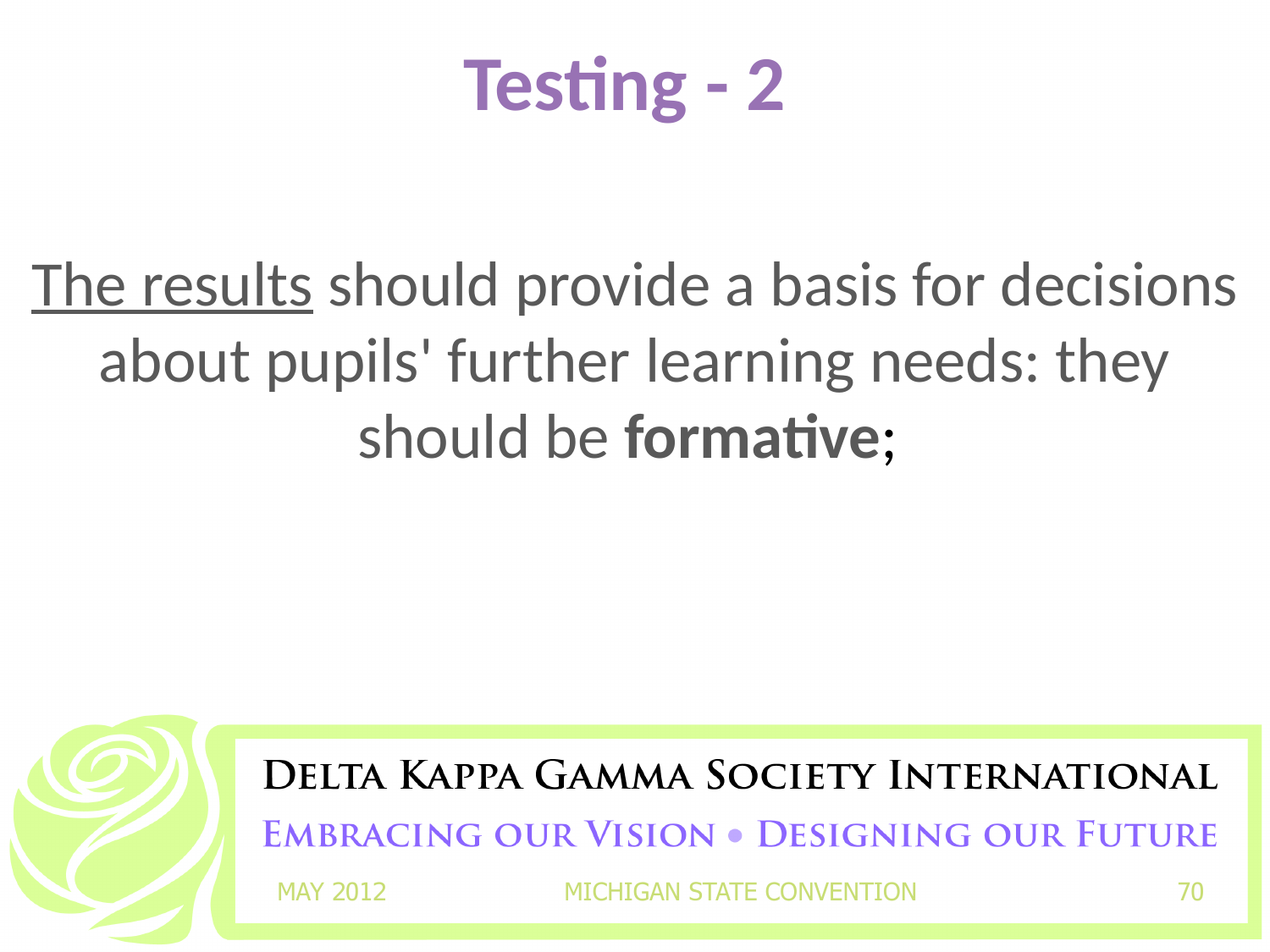

# Testing - 2
The results should provide a basis for decisions about pupils' further learning needs: they should be formative;

MAY 2012

MICHIGAN STATE CONVENTION

70